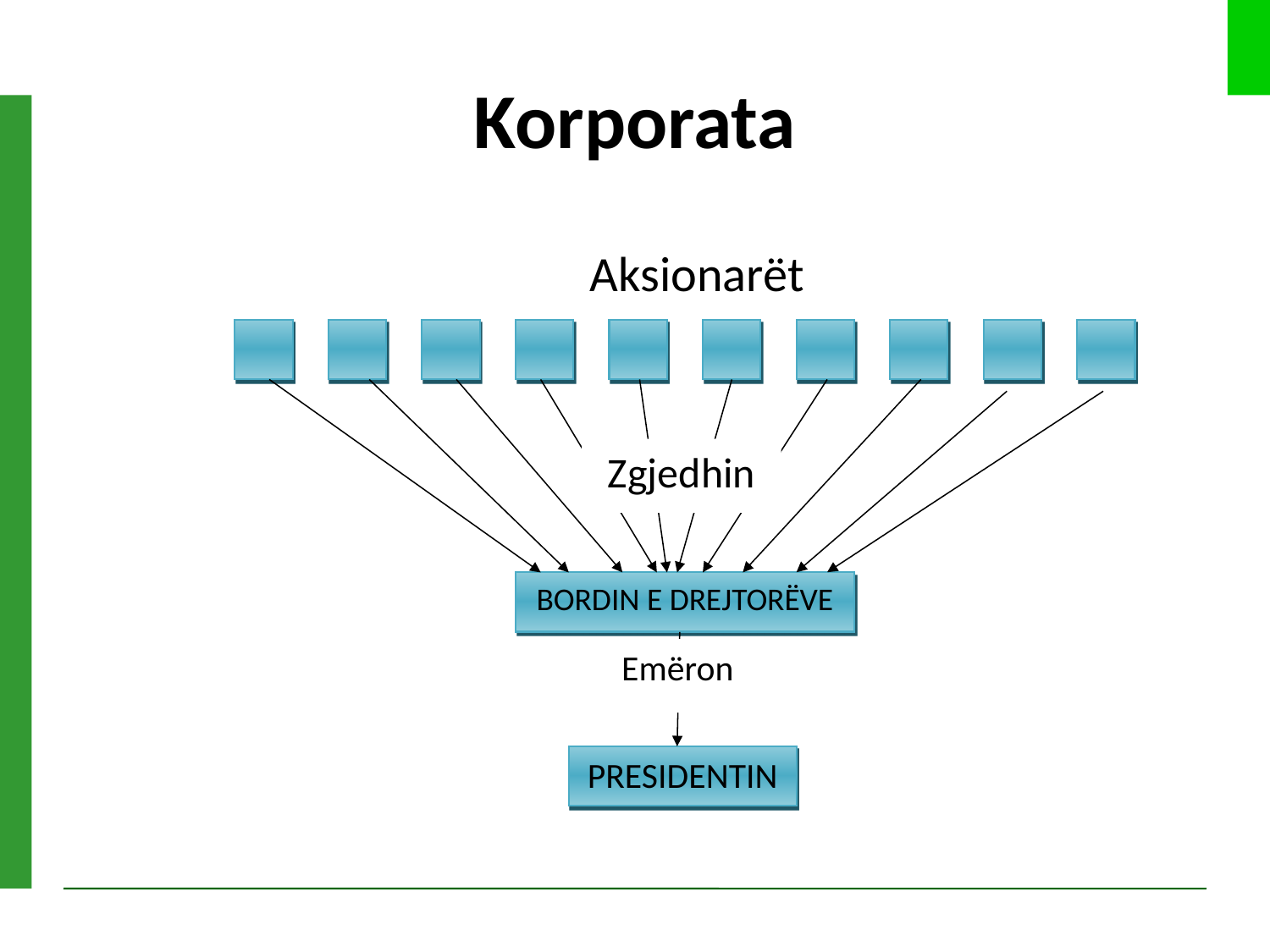

# Korporata
Aksionarët

BORDIN E DREJTORËVE
PRESIDENTIN
Zgjedhin
Emëron